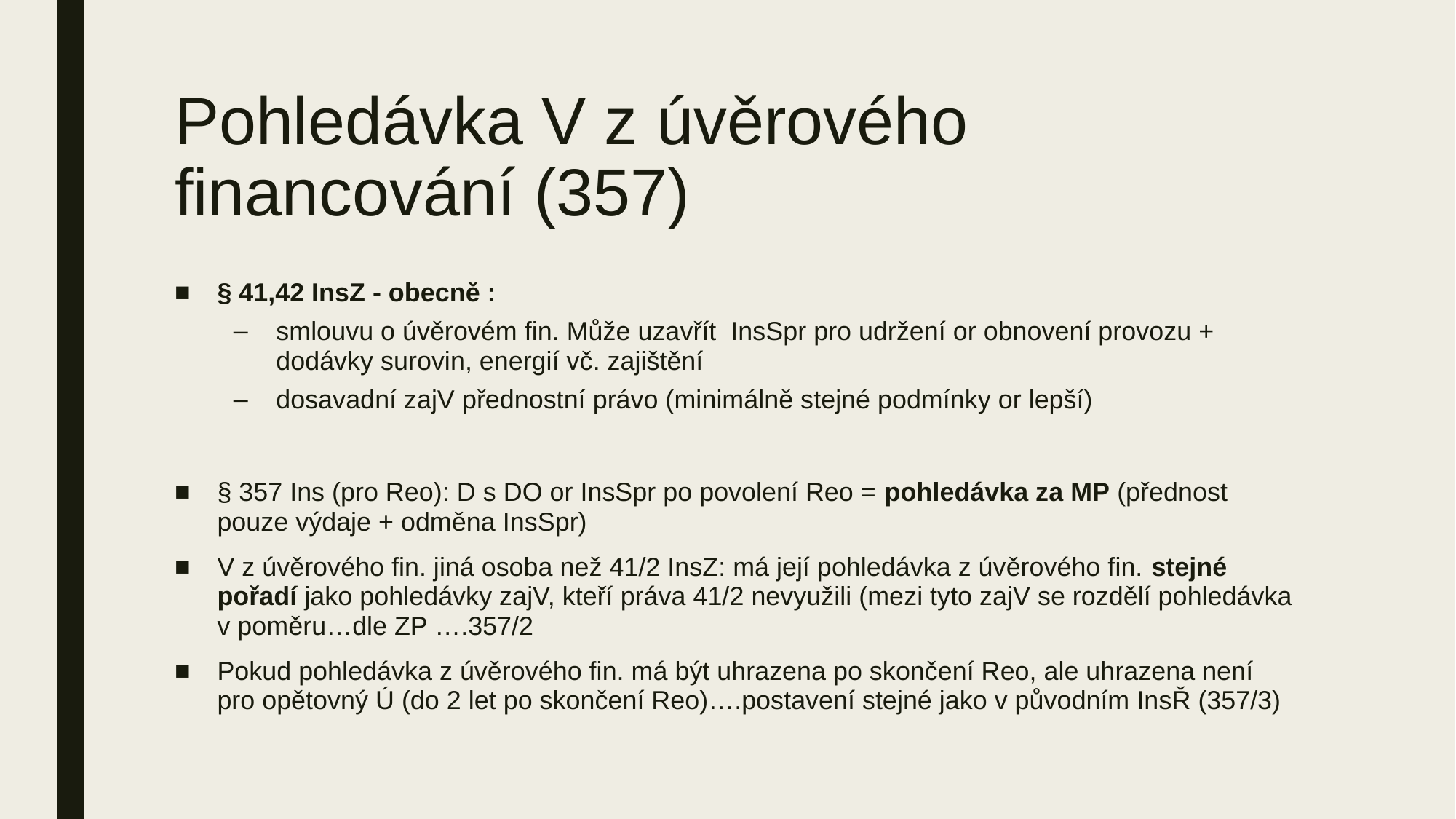

# Pohledávka V z úvěrového financování (357)
§ 41,42 InsZ - obecně :
smlouvu o úvěrovém fin. Může uzavřít  InsSpr pro udržení or obnovení provozu + dodávky surovin, energií vč. zajištění
dosavadní zajV přednostní právo (minimálně stejné podmínky or lepší)

§ 357 Ins (pro Reo): D s DO or InsSpr po povolení Reo = pohledávka za MP (přednost pouze výdaje + odměna InsSpr)
V z úvěrového fin. jiná osoba než 41/2 InsZ: má její pohledávka z úvěrového fin. stejné pořadí jako pohledávky zajV, kteří práva 41/2 nevyužili (mezi tyto zajV se rozdělí pohledávka v poměru…dle ZP ….357/2
Pokud pohledávka z úvěrového fin. má být uhrazena po skončení Reo, ale uhrazena není pro opětovný Ú (do 2 let po skončení Reo)….postavení stejné jako v původním InsŘ (357/3)